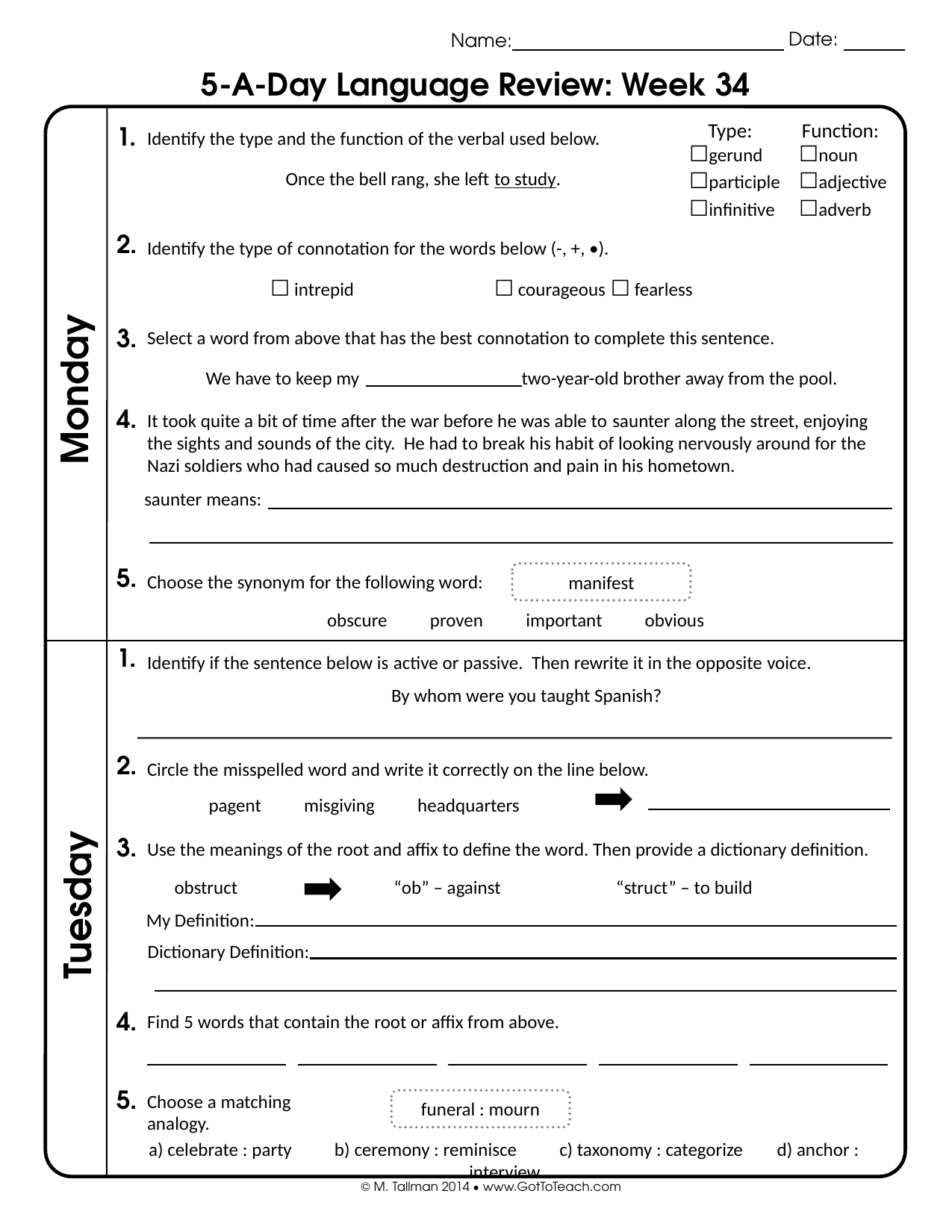

Date:
Name:
5-A-Day Language Review: Week 34
Type:
Function:
1.
Identify the type and the function of the verbal used below.
☐gerund
☐participle
☐infinitive
☐noun
☐adjective
☐adverb
Once the bell rang, she left to study.
2.
Identify the type of connotation for the words below (-, +, •).
☐ intrepid 		☐ courageous	 ☐ fearless
3.
Select a word from above that has the best connotation to complete this sentence.
We have to keep my                                      two-year-old brother away from the pool.
Monday
4.
It took quite a bit of time after the war before he was able to saunter along the street, enjoying the sights and sounds of the city.  He had to break his habit of looking nervously around for the Nazi soldiers who had caused so much destruction and pain in his hometown.
saunter means:
5.
manifest
Choose the synonym for the following word:
obscure          proven          important          obvious
1.
Identify if the sentence below is active or passive.  Then rewrite it in the opposite voice.
By whom were you taught Spanish?
2.
Circle the misspelled word and write it correctly on the line below.
pagent          misgiving          headquarters

3.
Use the meanings of the root and affix to define the word. Then provide a dictionary definition.
obstruct
“ob” – against
“struct” – to build
Tuesday

My Definition:
Dictionary Definition:
4.
Find 5 words that contain the root or affix from above.
5.
Choose a matching analogy.
funeral : mourn
a) celebrate : party          b) ceremony : reminisce          c) taxonomy : categorize        d) anchor : interview